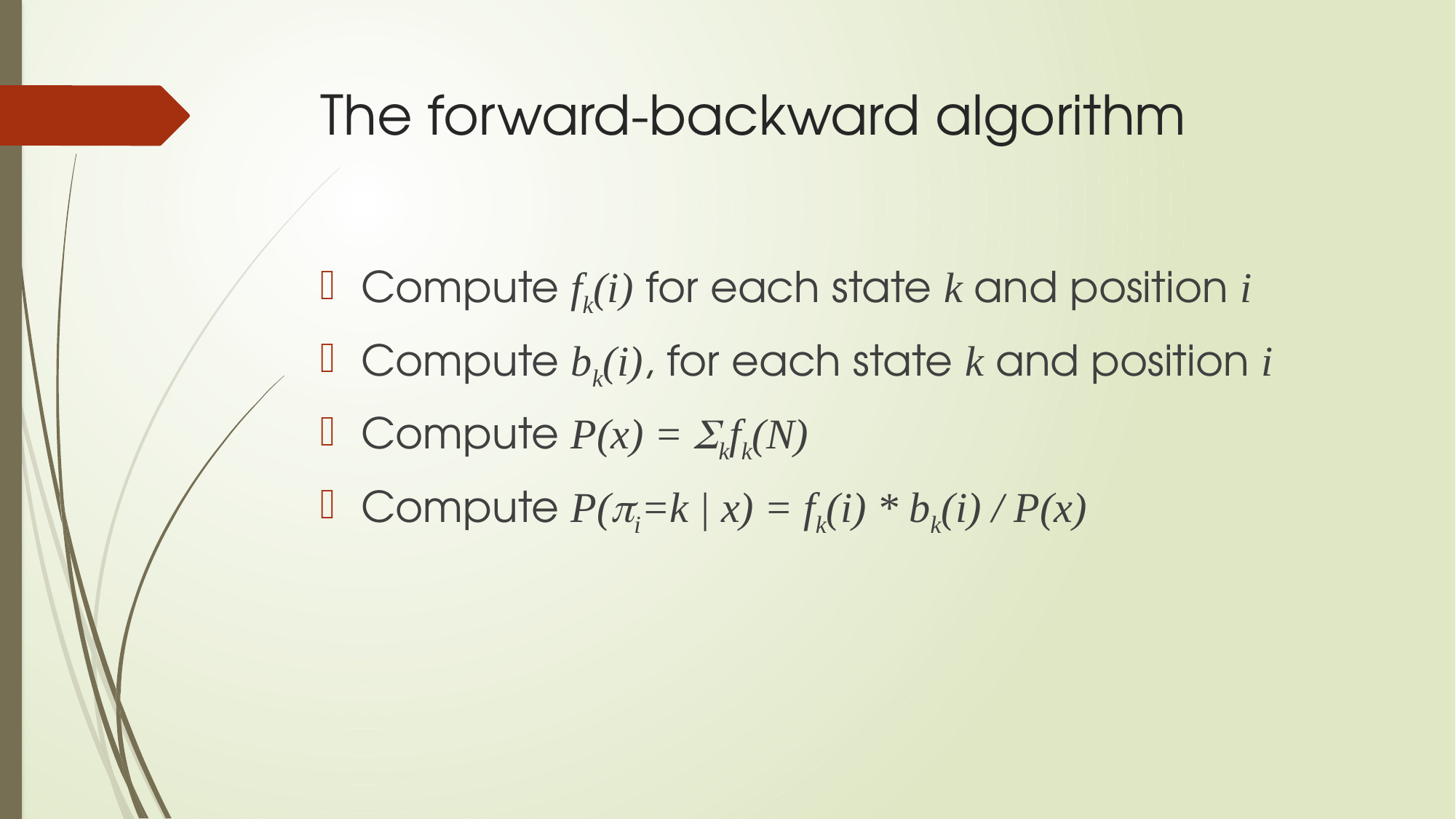

# The forward-backward algorithm
Compute fk(i) for each state k and position i
Compute bk(i), for each state k and position i
Compute P(x) = Σkfk(N)
Compute P(πi=k | x) = fk(i) * bk(i) / P(x)